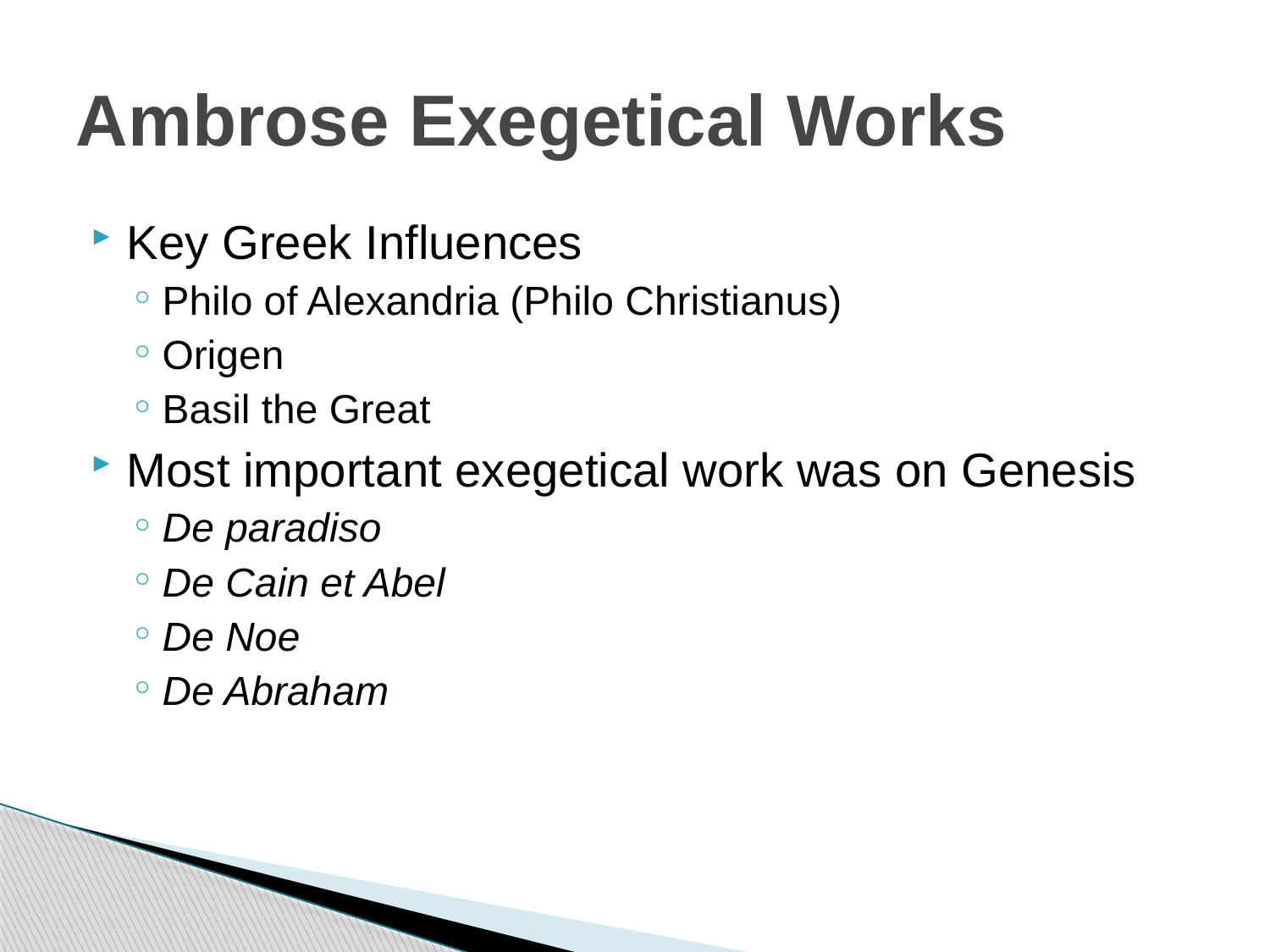

# Ambrose Exegetical Works
Key Greek Influences
Philo of Alexandria (Philo Christianus)
Origen
Basil the Great
Most important exegetical work was on Genesis
De paradiso
De Cain et Abel
De Noe
De Abraham